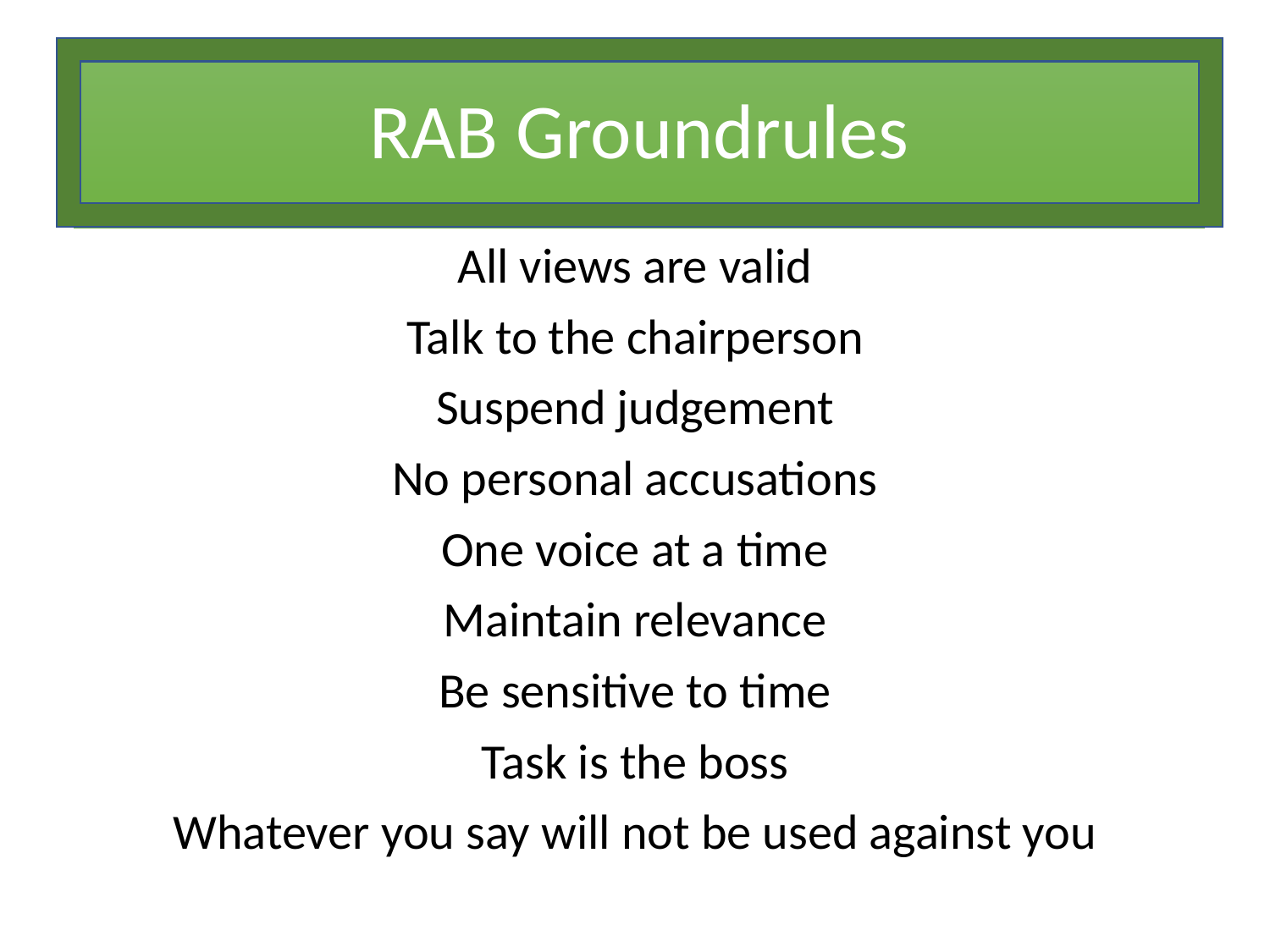

# RAB Groundrules
All views are valid
Talk to the chairperson
Suspend judgement
No personal accusations
One voice at a time
Maintain relevance
Be sensitive to time
Task is the boss
Whatever you say will not be used against you